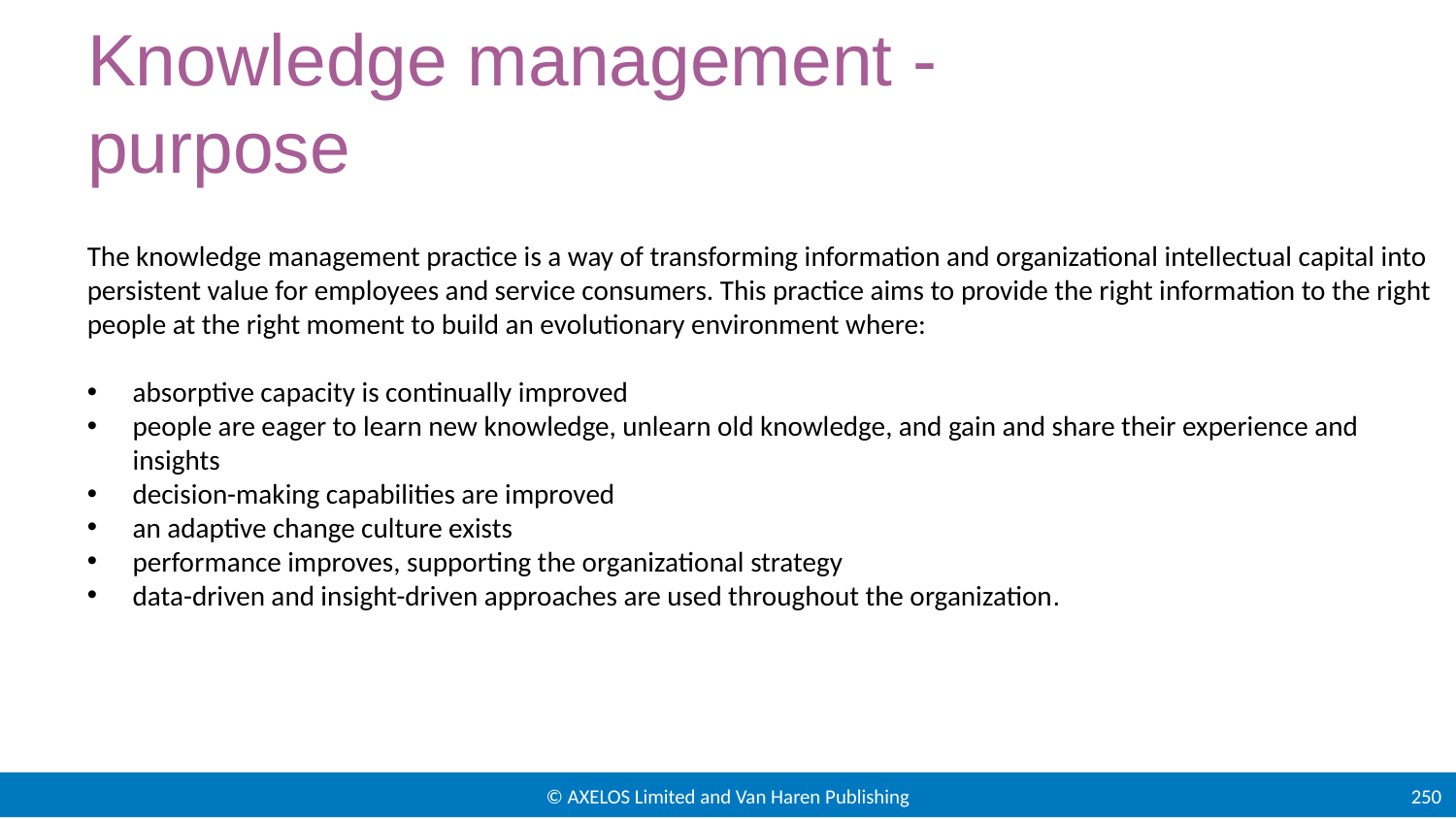

# Knowledge management - purpose
The knowledge management practice is a way of transforming information and organizational intellectual capital into persistent value for employees and service consumers. This practice aims to provide the right information to the right people at the right moment to build an evolutionary environment where:

absorptive capacity is continually improved
people are eager to learn new knowledge, unlearn old knowledge, and gain and share their experience and insights
decision-making capabilities are improved
an adaptive change culture exists
performance improves, supporting the organizational strategy
data-driven and insight-driven approaches are used throughout the organization.